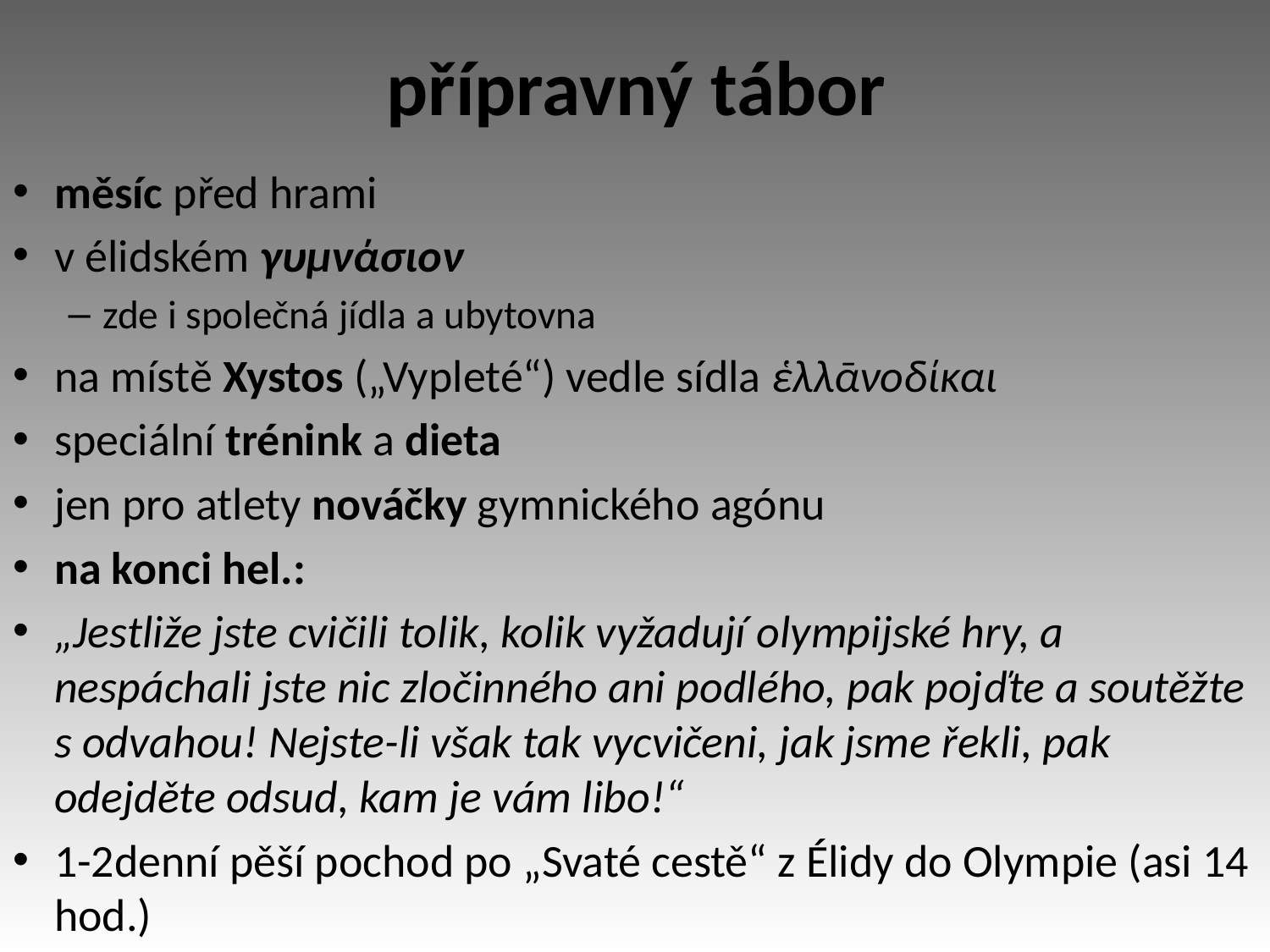

# přípravný tábor
měsíc před hrami
v élidském γυμνάσιον
zde i společná jídla a ubytovna
na místě Xystos („Vypleté“) vedle sídla ἑλλᾱνοδίκαι
speciální trénink a dieta
jen pro atlety nováčky gymnického agónu
na konci hel.:
„Jestliže jste cvičili tolik, kolik vyžadují olympijské hry, a nespáchali jste nic zločinného ani podlého, pak pojďte a soutěžte s odvahou! Nejste-li však tak vycvičeni, jak jsme řekli, pak odejděte odsud, kam je vám libo!“
1-2denní pěší pochod po „Svaté cestě“ z Élidy do Olympie (asi 14 hod.)